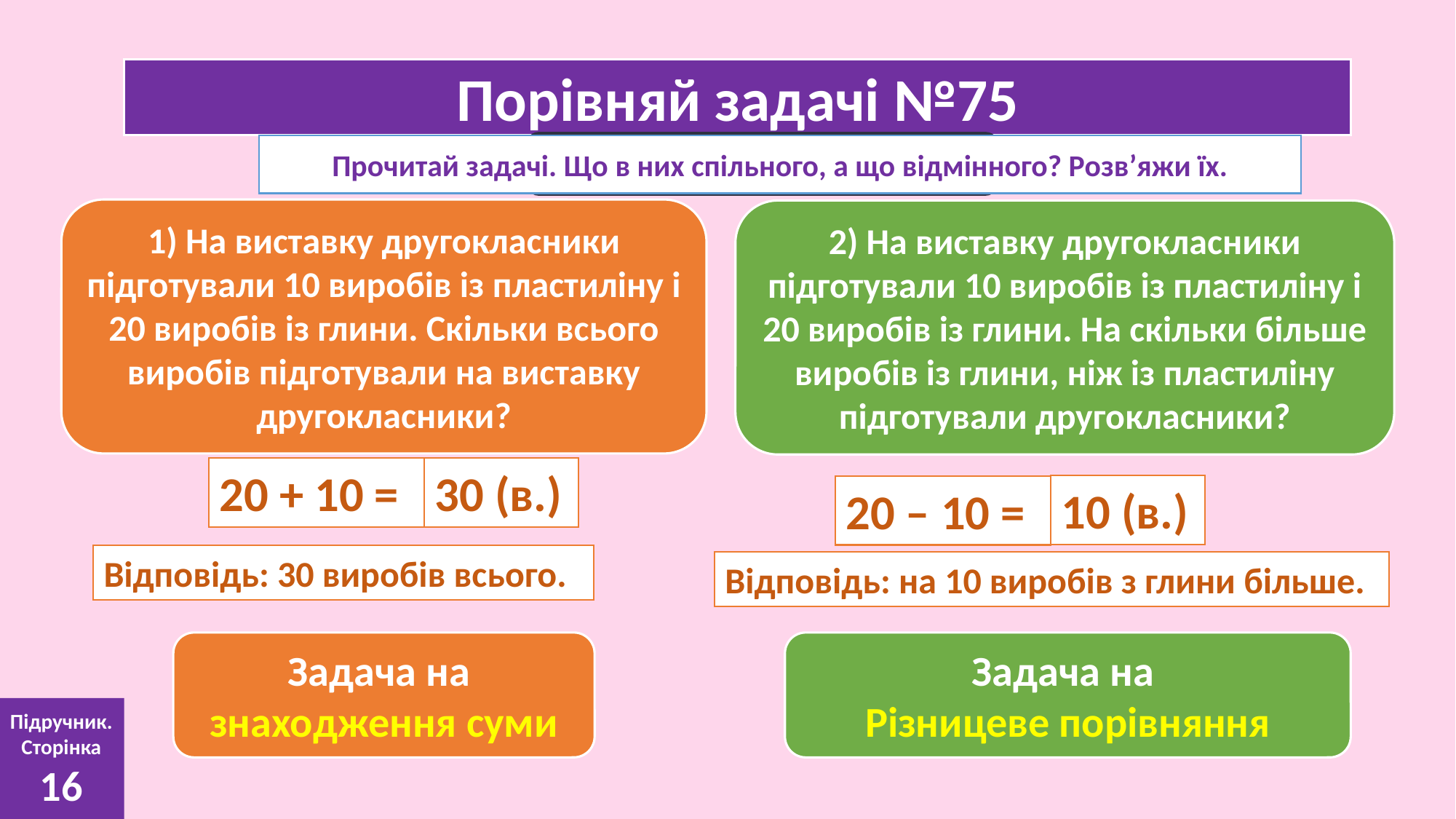

Порівняй задачі №75
Прочитай задачі. Що в них спільного, а що відмінного? Розв’яжи їх.
Задача №75
1) На виставку другокласники підготували 10 виробів із пластиліну і 20 виробів із глини. Скільки всього виробів підготували на виставку другокласники?
2) На виставку другокласники підготували 10 виробів із пластиліну і 20 виробів із глини. На скільки більше виробів із глини, ніж із пластиліну підготували другокласники?
20 + 10 =
30 (в.)
10 (в.)
20 – 10 =
Відповідь: 30 виробів всього.
Відповідь: на 10 виробів з глини більше.
Задача на
знаходження суми
Задача на
Різницеве порівняння
Підручник.
Сторінка
16